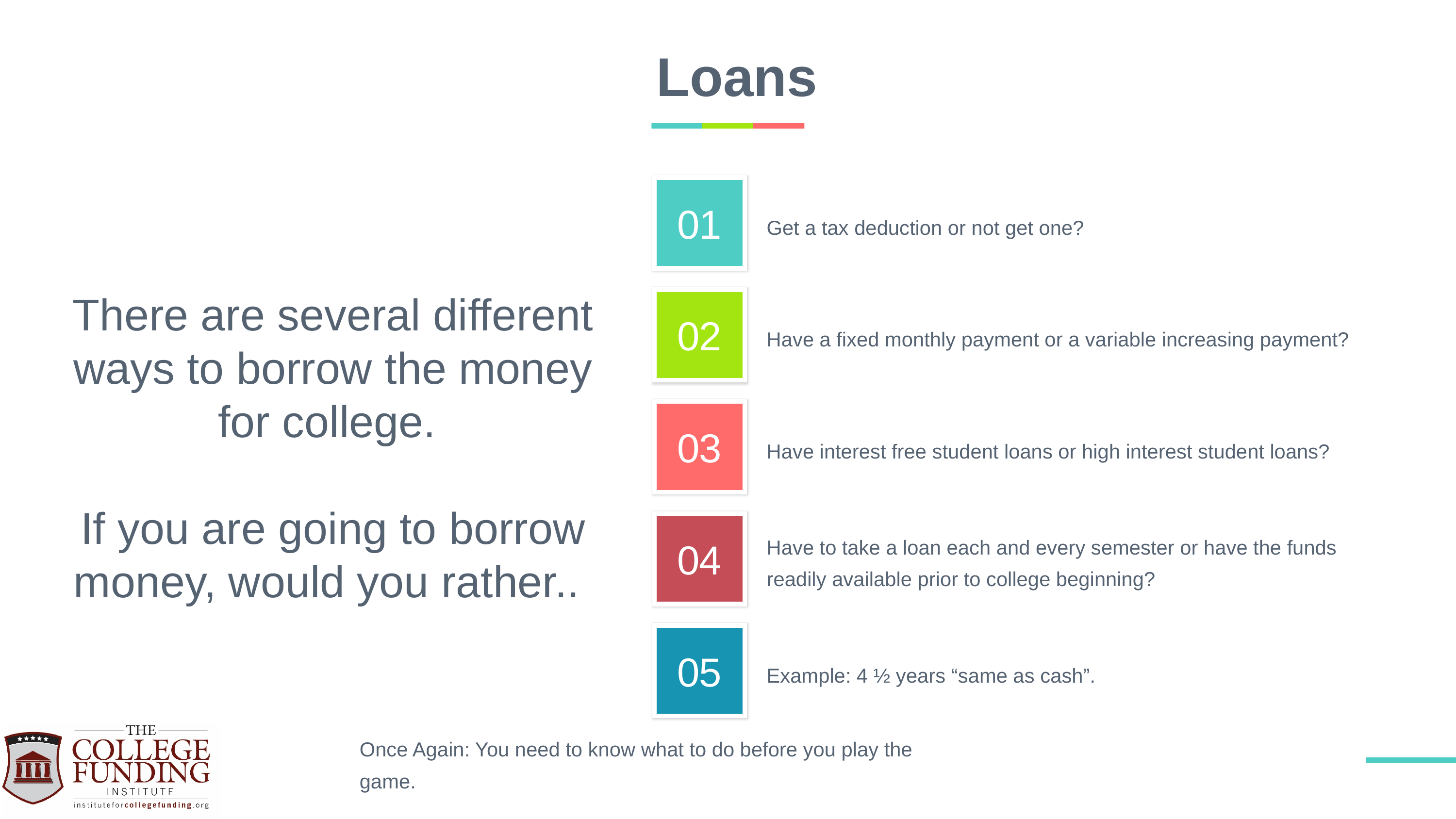

# Loans
There are several different ways to borrow the money for college.

If you are going to borrow money, would you rather..
Get a tax deduction or not get one?
Have a fixed monthly payment or a variable increasing payment?
Have interest free student loans or high interest student loans?
Have to take a loan each and every semester or have the funds readily available prior to college beginning?
Example: 4 ½ years “same as cash”.
Once Again: You need to know what to do before you play the game.